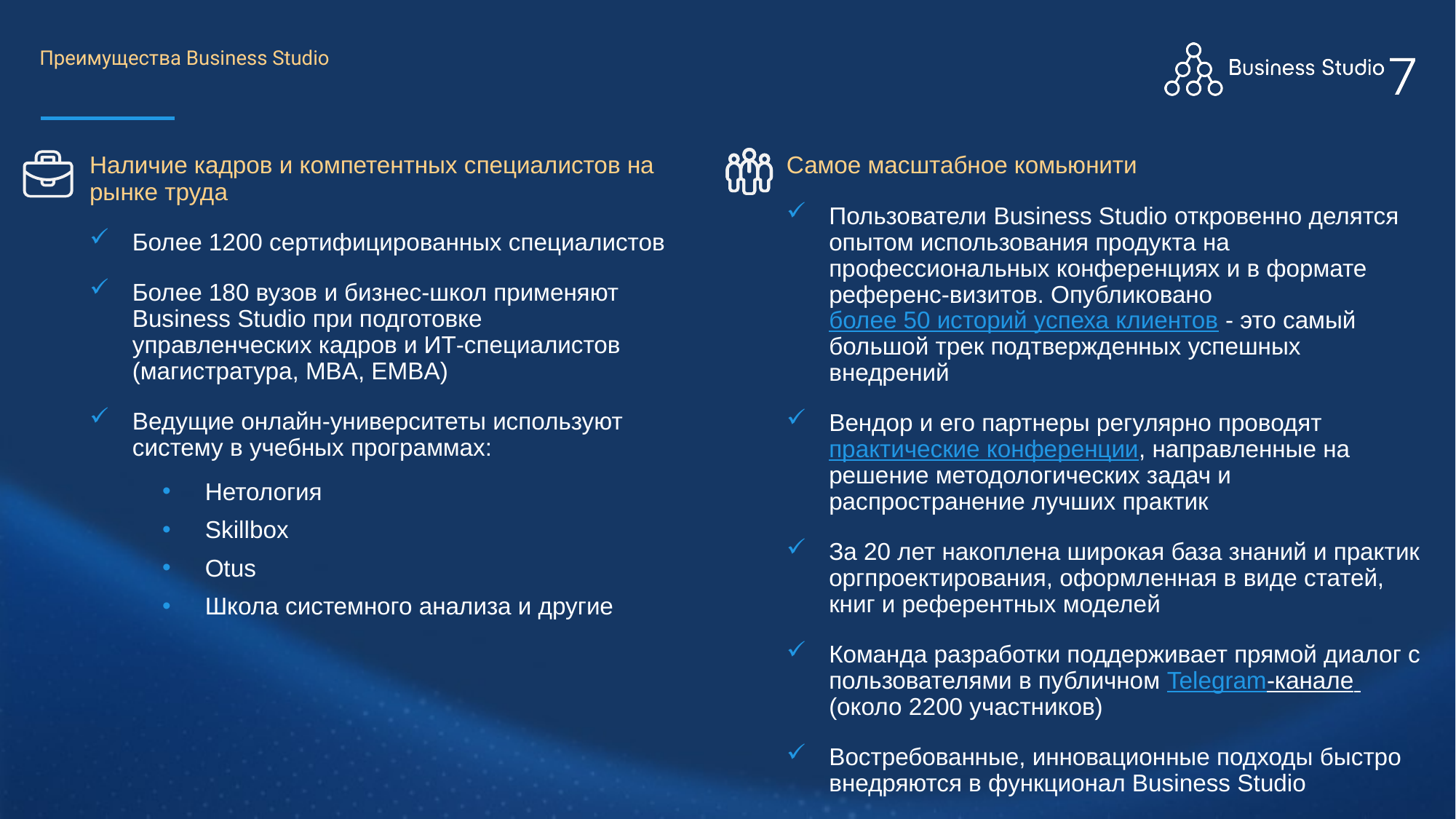

# Преимущества Business Studio
Наличие кадров и компетентных специалистов на рынке труда
Более 1200 сертифицированных специалистов
Более 180 вузов и бизнес-школ применяют Business Studio при подготовке управленческих кадров и ИТ-специалистов (магистратура, MBA, EMBA)
Ведущие онлайн-университеты используют систему в учебных программах:
Нетология
Skillbox
Otus
Школа системного анализа и другие

Самое масштабное комьюнити
Пользователи Business Studio откровенно делятся опытом использования продукта на профессиональных конференциях и в формате референс-визитов. Опубликовано более 50 историй успеха клиентов - это самый большой трек подтвержденных успешных внедрений
Вендор и его партнеры регулярно проводят практические конференции, направленные на решение методологических задач и распространение лучших практик
За 20 лет накоплена широкая база знаний и практик оргпроектирования, оформленная в виде статей, книг и референтных моделей
Команда разработки поддерживает прямой диалог с пользователями в публичном Telegram-канале (около 2200 участников)
Востребованные, инновационные подходы быстро внедряются в функционал Business Studio